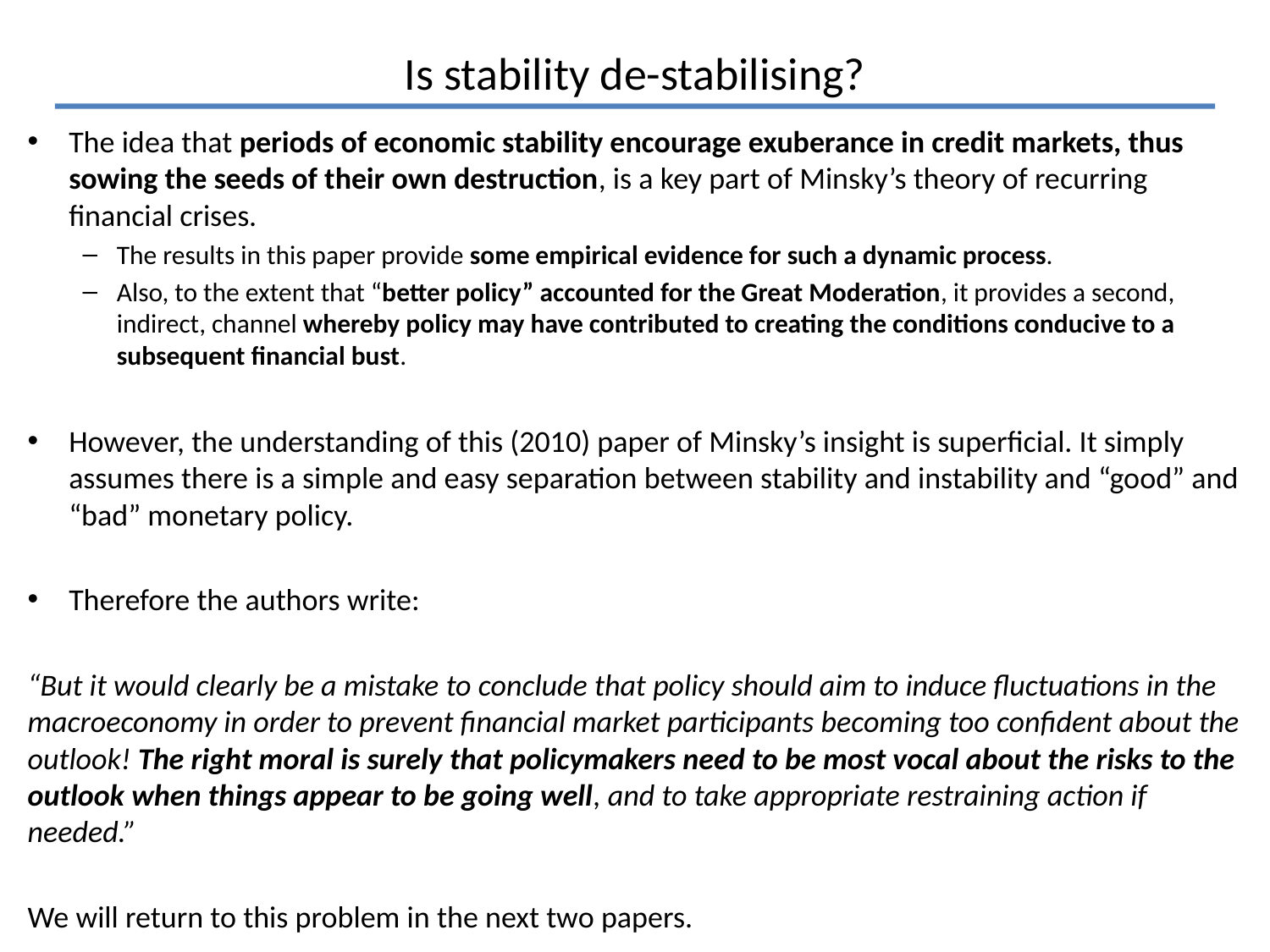

# Is stability de-stabilising?

The idea that periods of economic stability encourage exuberance in credit markets, thus sowing the seeds of their own destruction, is a key part of Minsky’s theory of recurring financial crises.
The results in this paper provide some empirical evidence for such a dynamic process.
Also, to the extent that “better policy” accounted for the Great Moderation, it provides a second, indirect, channel whereby policy may have contributed to creating the conditions conducive to a subsequent financial bust.

However, the understanding of this (2010) paper of Minsky’s insight is superficial. It simply assumes there is a simple and easy separation between stability and instability and “good” and “bad” monetary policy.

Therefore the authors write:

“But it would clearly be a mistake to conclude that policy should aim to induce fluctuations in the macroeconomy in order to prevent financial market participants becoming too confident about the outlook! The right moral is surely that policymakers need to be most vocal about the risks to the outlook when things appear to be going well, and to take appropriate restraining action if needed.”

We will return to this problem in the next two papers.